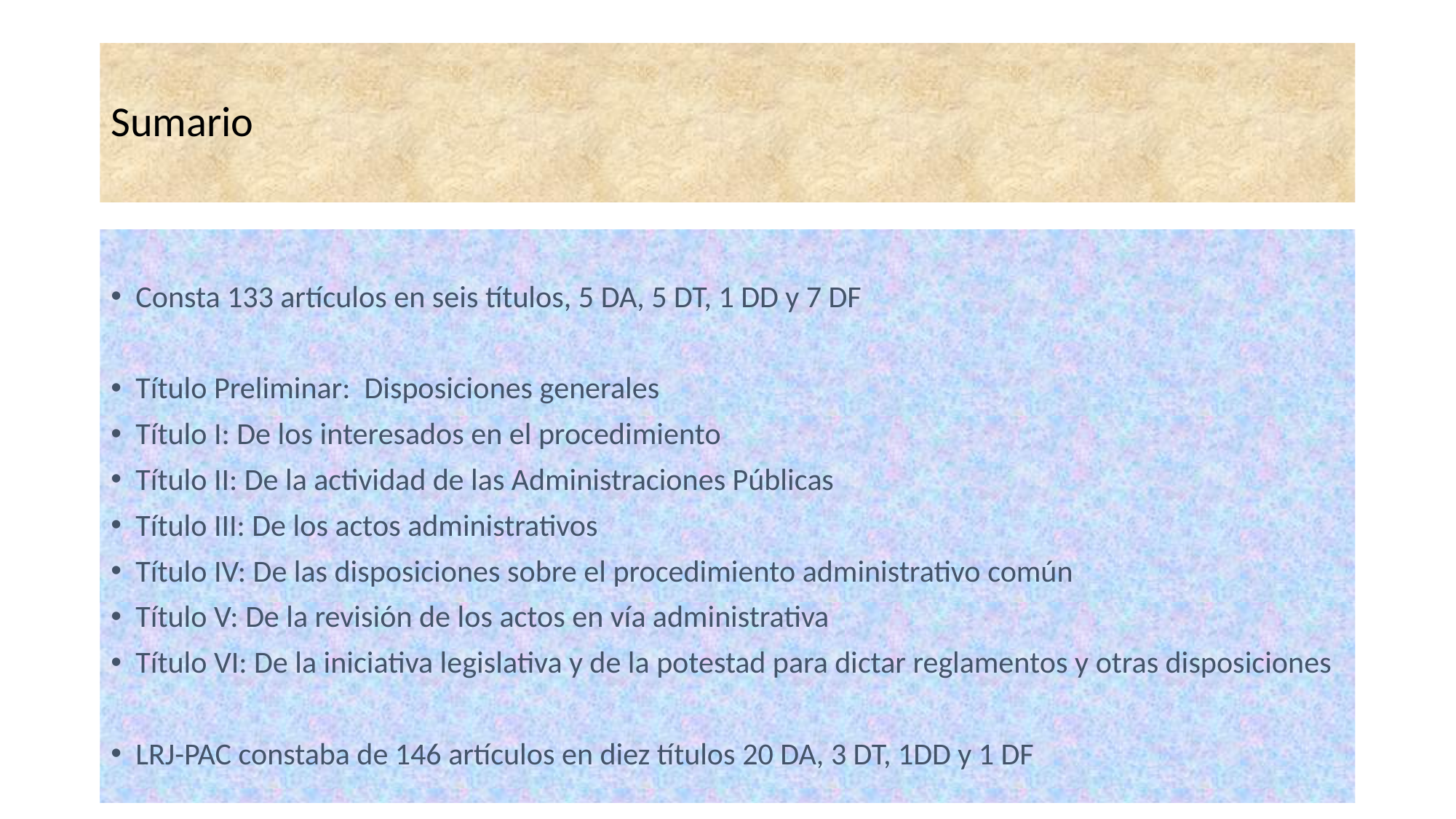

# Sumario

Consta 133 artículos en seis títulos, 5 DA, 5 DT, 1 DD y 7 DF

Título Preliminar:  Disposiciones generales
Título I: De los interesados en el procedimiento
Título II: De la actividad de las Administraciones Públicas
Título III: De los actos administrativos
Título IV: De las disposiciones sobre el procedimiento administrativo común
Título V: De la revisión de los actos en vía administrativa
Título VI: De la iniciativa legislativa y de la potestad para dictar reglamentos y otras disposiciones

LRJ-PAC constaba de 146 artículos en diez títulos 20 DA, 3 DT, 1DD y 1 DF

13